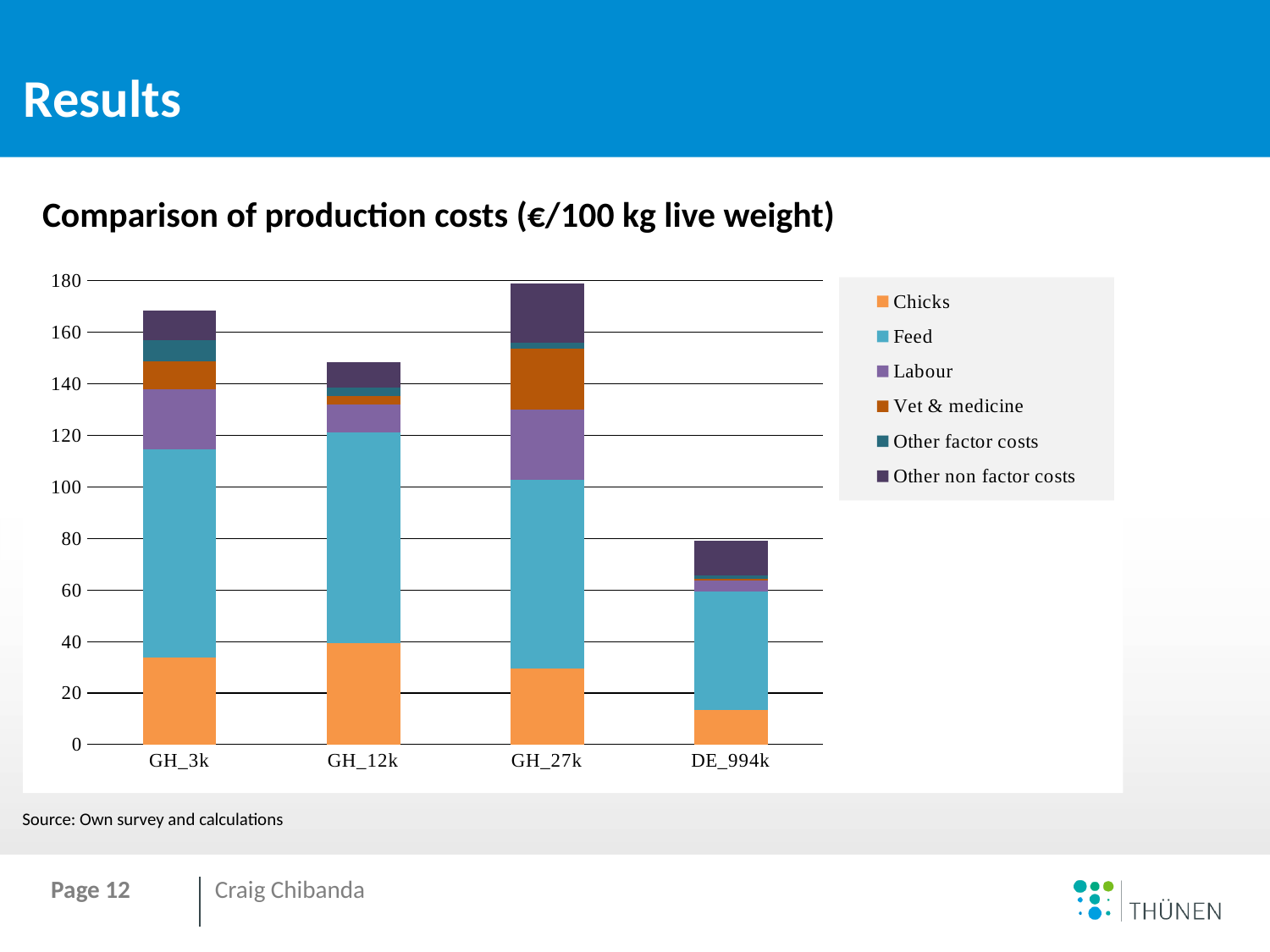

# Results
Comparison of production costs (€/100 kg live weight)

### Chart

| Category | Chicks | Feed  | Labour | Vet & medicine | Other factor costs | Other non factor costs |
|---|---|---|---|---|---|---|
| GH_3k | 33.83099297404819 | 80.83887100815785 | 23.40127566015425 | 10.708369386277116 | 8.294251031890465 | 11.301164523208413 |
| GH_12k | 39.519790632931404 | 81.63405552091476 | 10.768906636483939 | 3.4689594000017565 | 3.0629831422150957 | 9.929547186724534 |
| GH_27k | 29.495691100897172 | 73.1745959511686 | 27.267179081281835 | 23.596552880717734 | 2.5592623375717376 | 22.974188026337885 |
| DE_994k | 13.338902642779612 | 46.08940981251826 | 4.131781523285816 | 0.9356287425149701 | 1.1376832505092545 | 13.373068383174363 |
Source: Own survey and calculations